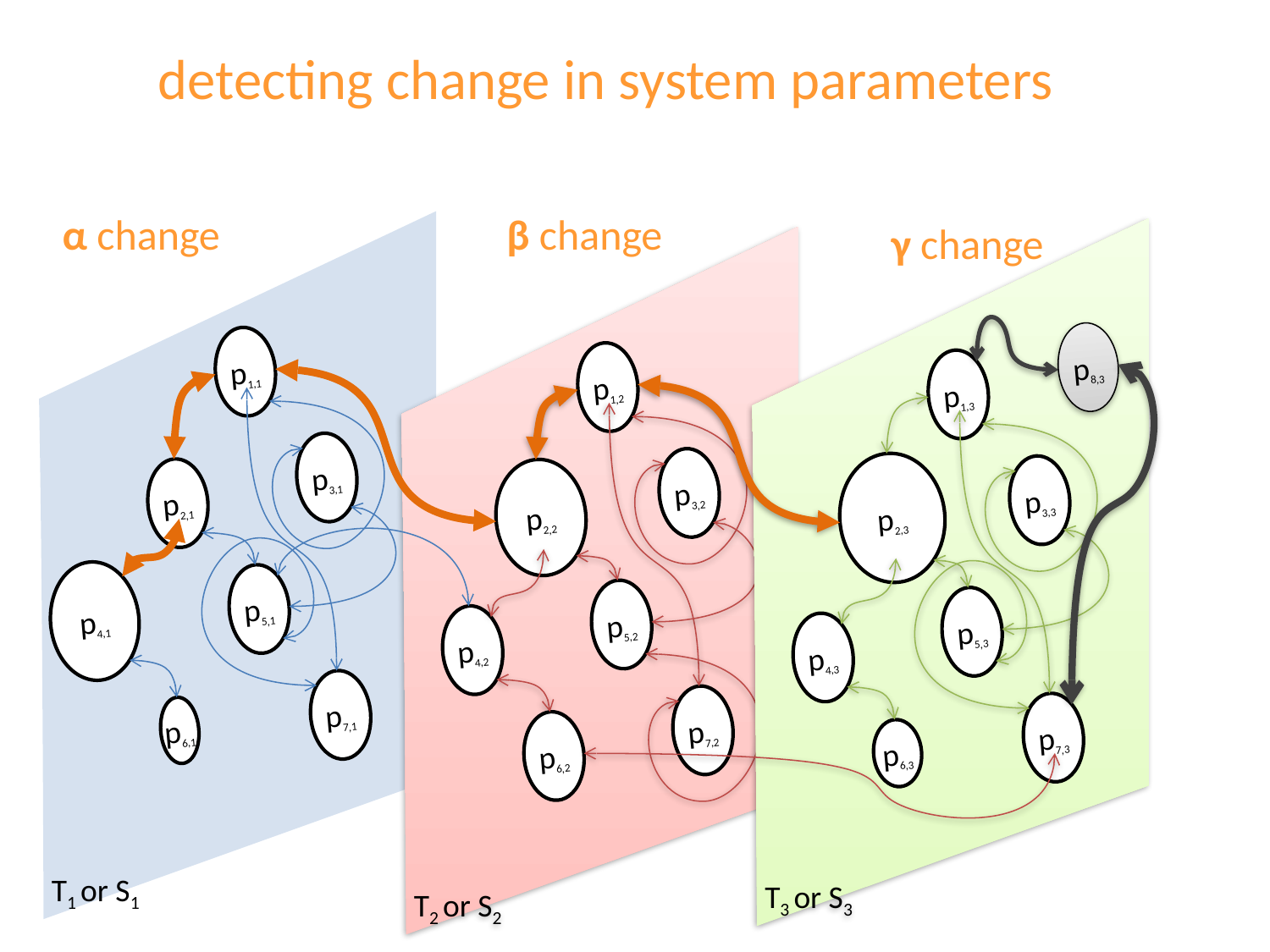

# detecting change in system parameters
α change
β change
γ change
T1 or S1
T3 or S3
T2 or S2
p8,3
p1,1
p1,2
p1,3
p3,1
p3,2
p2,3
p3,3
p2,1
p2,2
p4,1
p5,1
p5,2
p5,3
p4,2
p4,3
p7,1
p7,2
p7,3
p6,1
p6,2
p6,3